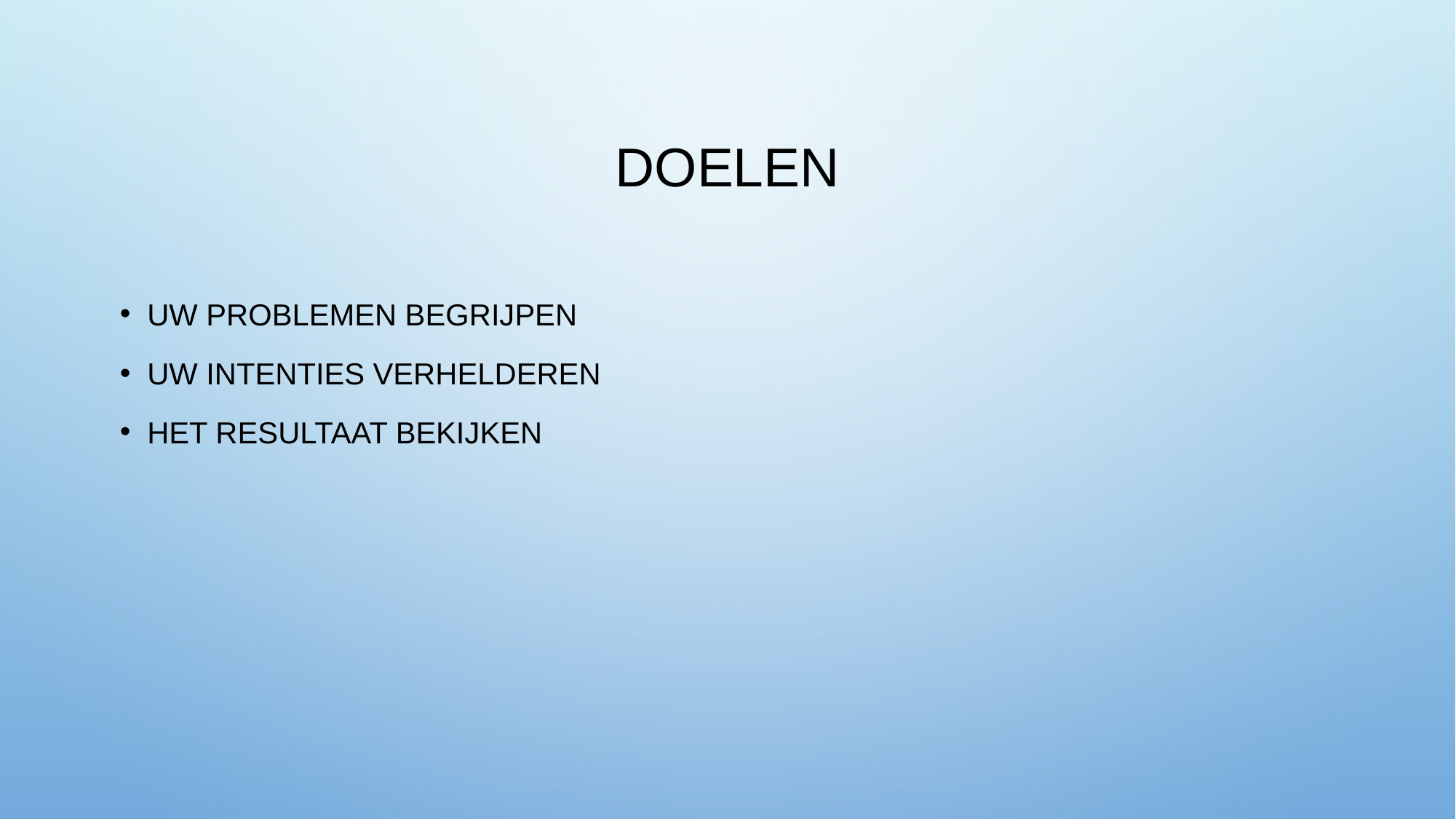

# Doelen
Uw problemen begrijpen
Uw intenties verhelderen
Het resultaat bekijken